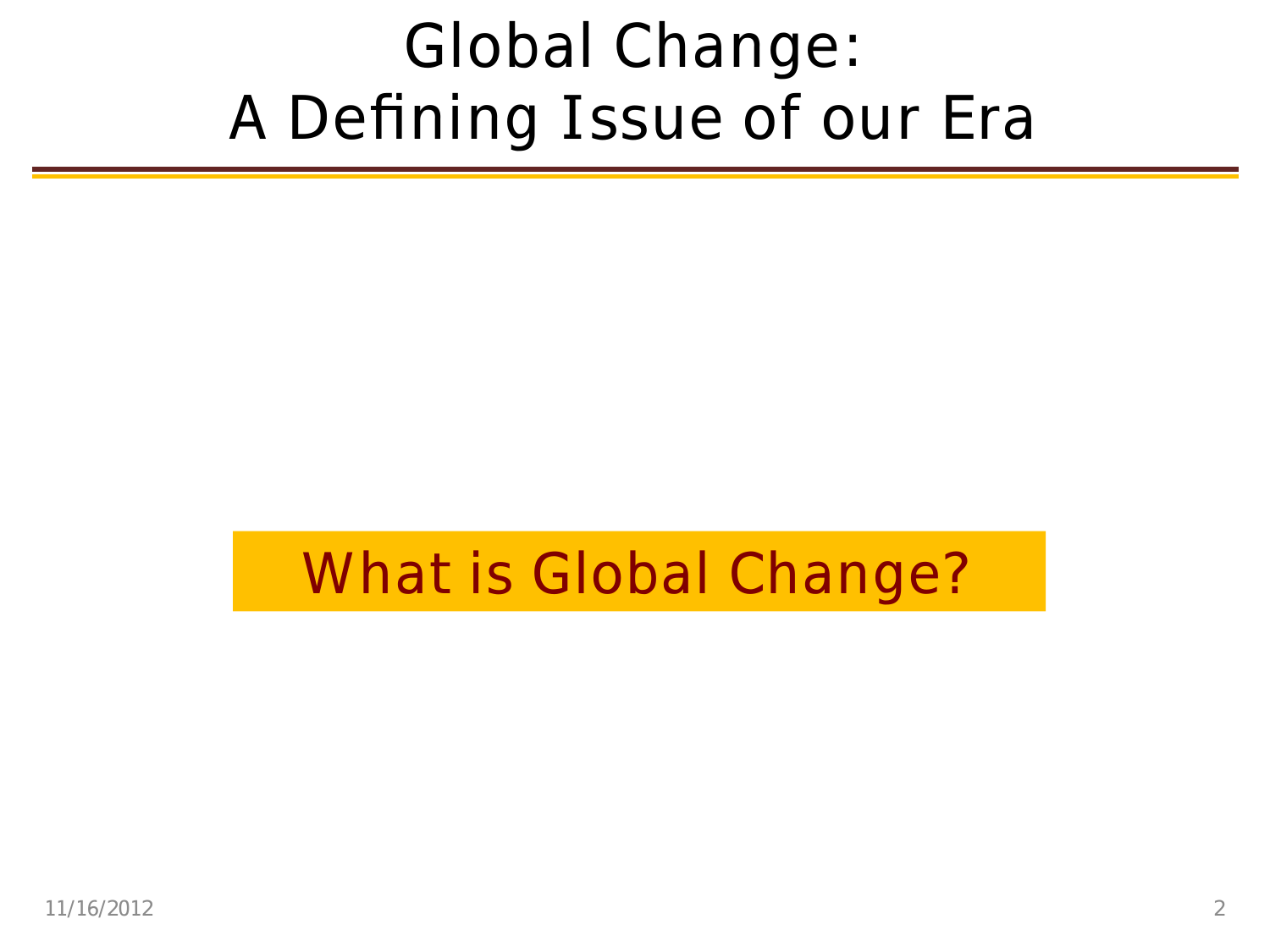

# Global Change: A Defining Issue of our Era
What is Global Change?
11/16/2012
2